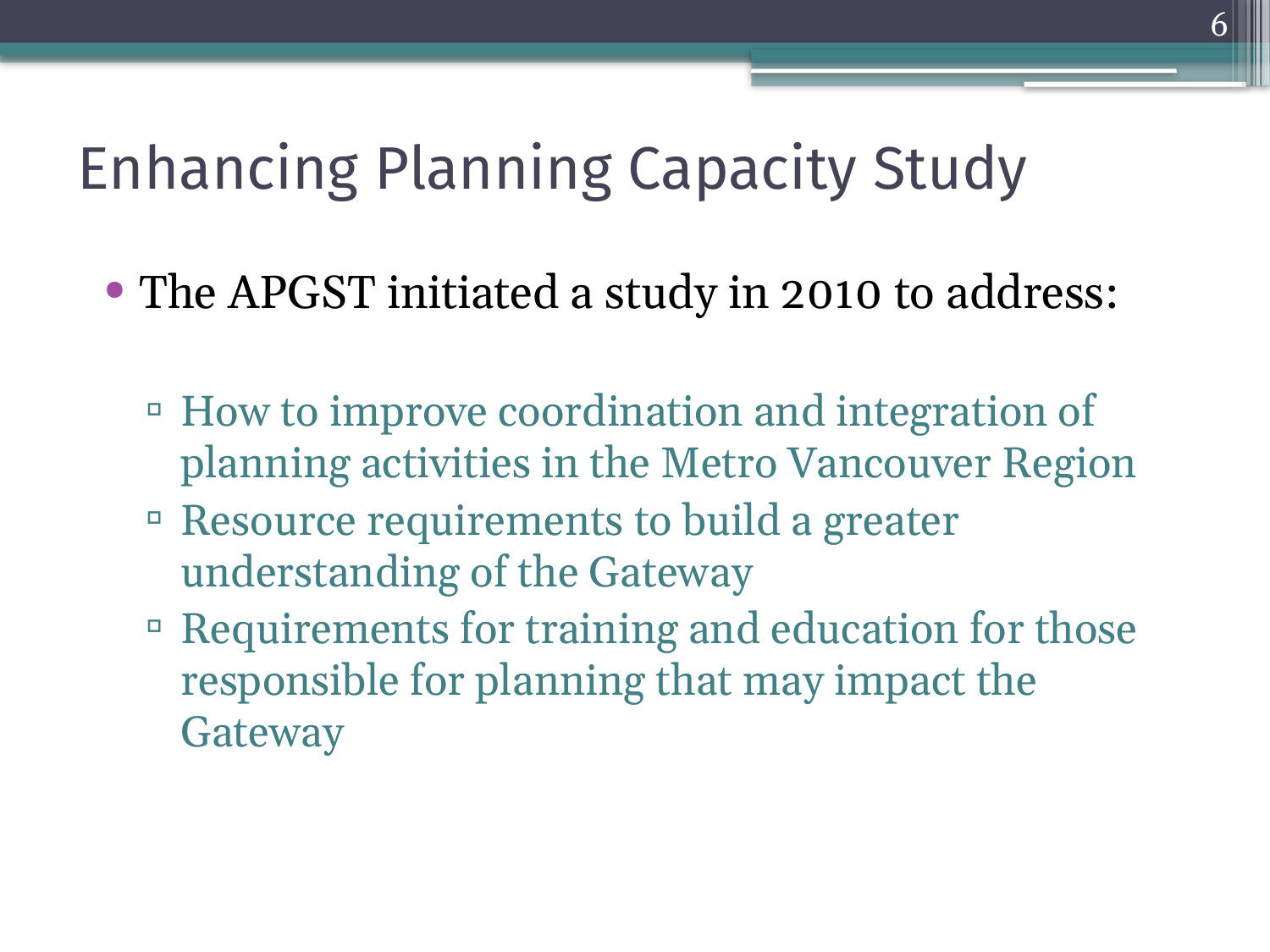

6
# Enhancing Planning Capacity Study
The APGST initiated a study in 2010 to address:

How to improve coordination and integration of planning activities in the Metro Vancouver Region
Resource requirements to build a greater understanding of the Gateway
Requirements for training and education for those responsible for planning that may impact the Gateway